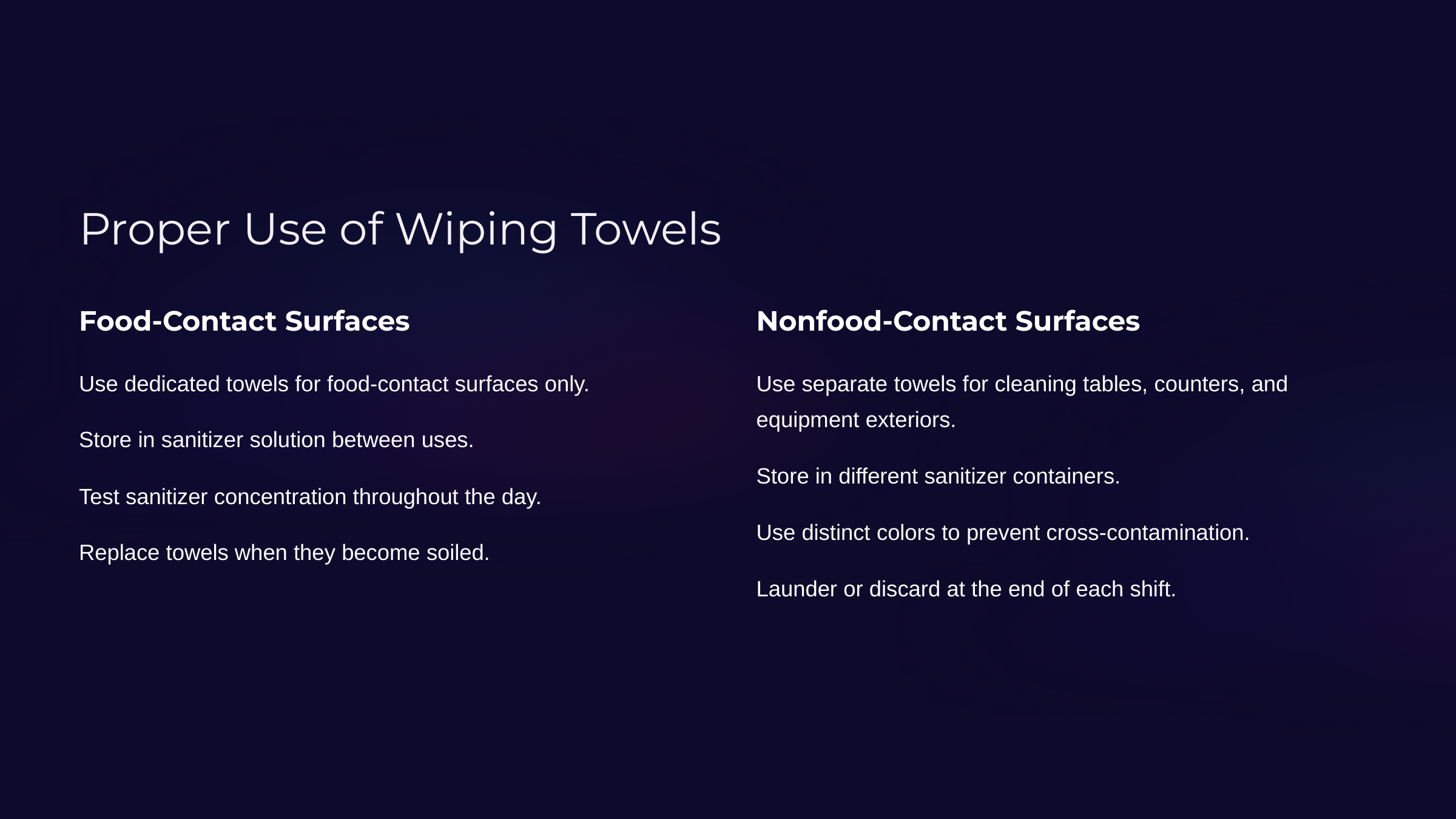

Proper Use of Wiping Towels
Food-Contact Surfaces
Nonfood-Contact Surfaces
Use dedicated towels for food-contact surfaces only.
Use separate towels for cleaning tables, counters, and equipment exteriors.
Store in sanitizer solution between uses.
Store in different sanitizer containers.
Test sanitizer concentration throughout the day.
Use distinct colors to prevent cross-contamination.
Replace towels when they become soiled.
Launder or discard at the end of each shift.